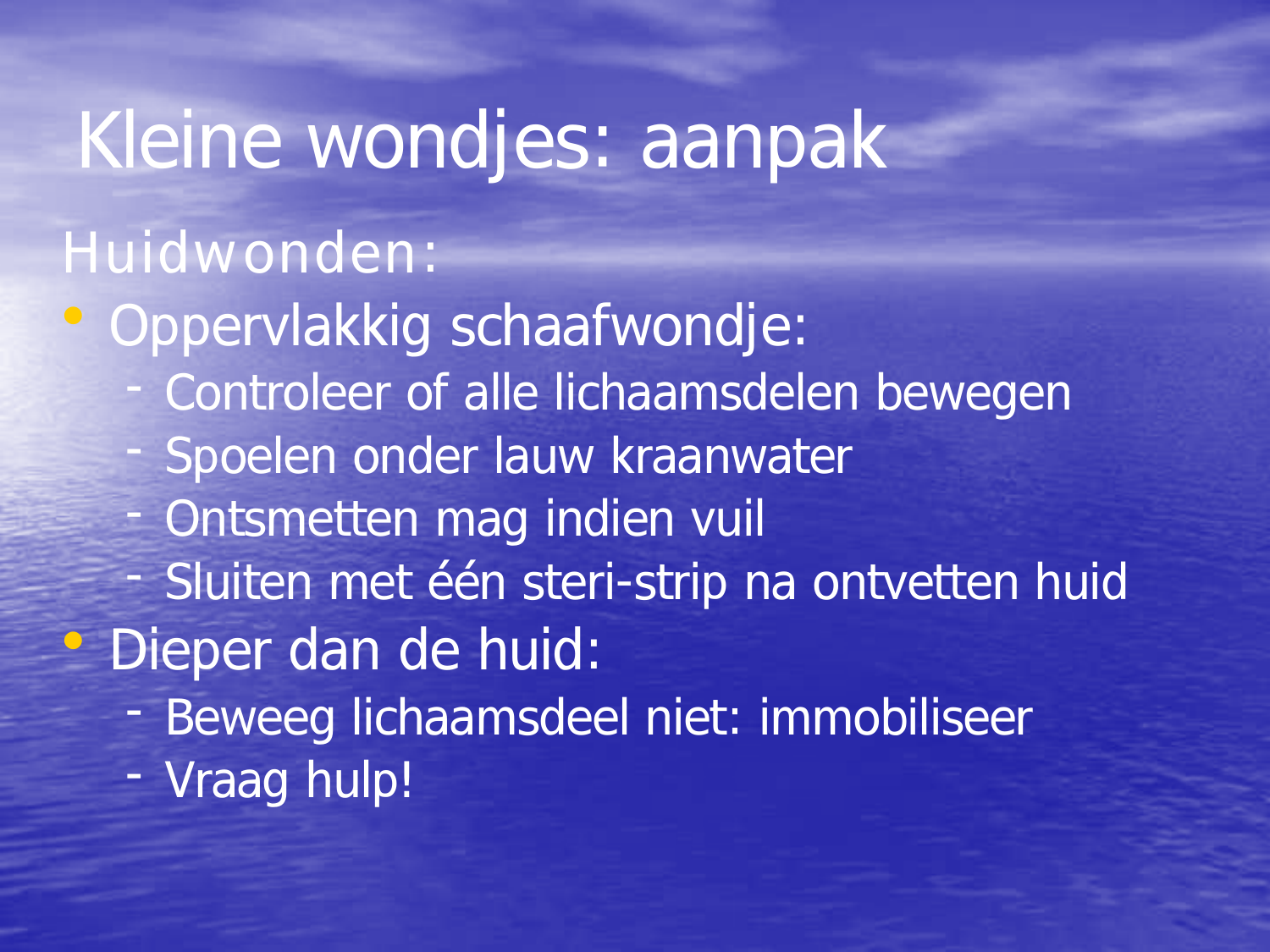

Kleine wondjes: aanpak
Huidwonden:
Oppervlakkig schaafwondje:
Controleer of alle lichaamsdelen bewegen
Spoelen onder lauw kraanwater
Ontsmetten mag indien vuil
Sluiten met één steri-strip na ontvetten huid
Dieper dan de huid:
Beweeg lichaamsdeel niet: immobiliseer
Vraag hulp!